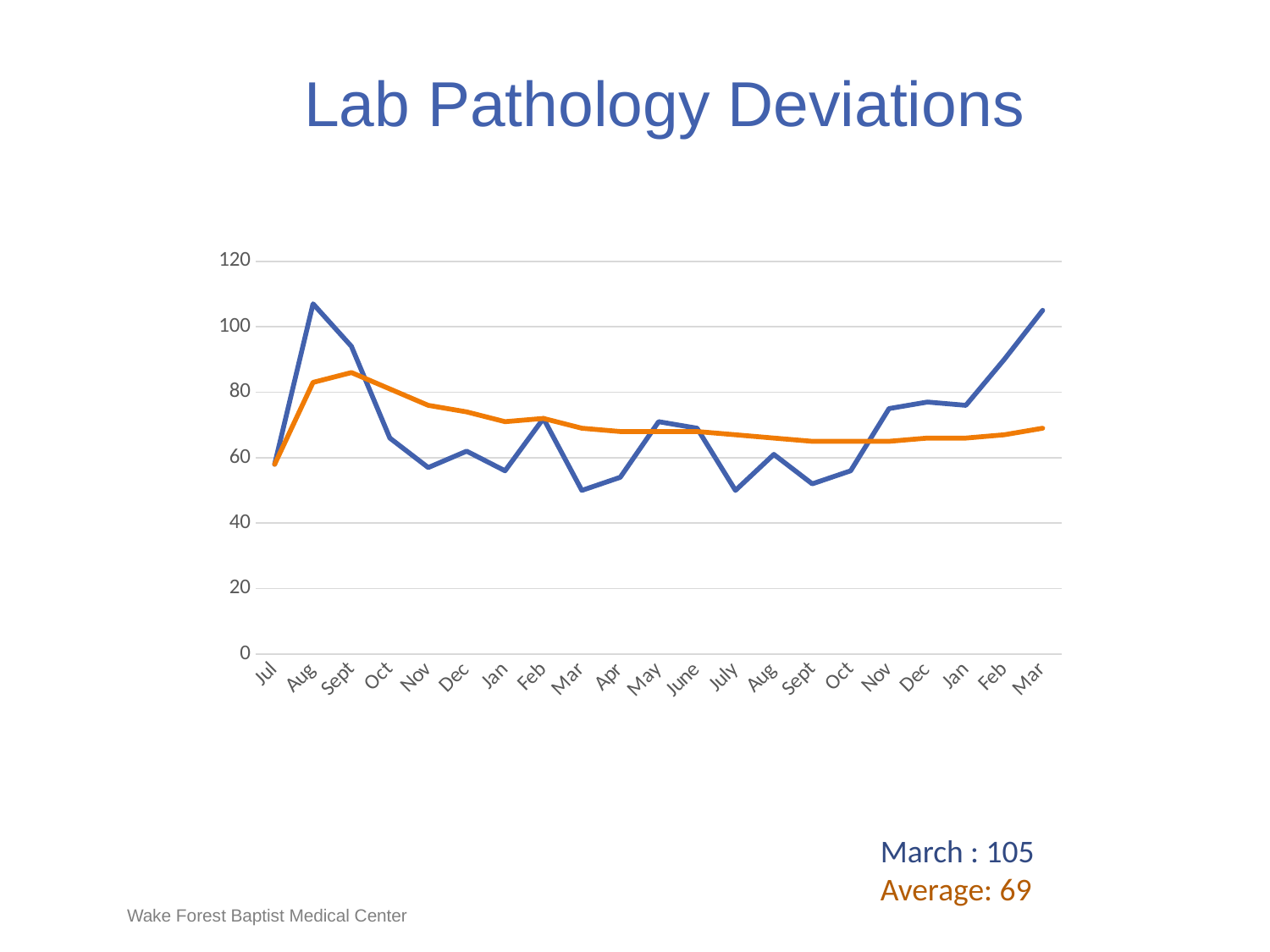

# Lab Pathology Deviations

### Chart

| Category |  |  |
|---|---|---|
| Jul | 58.0 | 58.0 |
| Aug | 107.0 | 83.0 |
| Sept | 94.0 | 86.0 |
| Oct | 66.0 | 81.0 |
| Nov | 57.0 | 76.0 |
| Dec | 62.0 | 74.0 |
| Jan | 56.0 | 71.0 |
| Feb | 72.0 | 72.0 |
| Mar | 50.0 | 69.0 |
| Apr | 54.0 | 68.0 |
| May | 71.0 | 68.0 |
| June | 69.0 | 68.0 |
| July | 50.0 | 67.0 |
| Aug | 61.0 | 66.0 |
| Sept | 52.0 | 65.0 |
| Oct | 56.0 | 65.0 |
| Nov | 75.0 | 65.0 |
| Dec | 77.0 | 66.0 |
| Jan | 76.0 | 66.0 |
| Feb | 90.0 | 67.0 |
| Mar | 105.0 | 69.0 |
March : 105
Average: 69